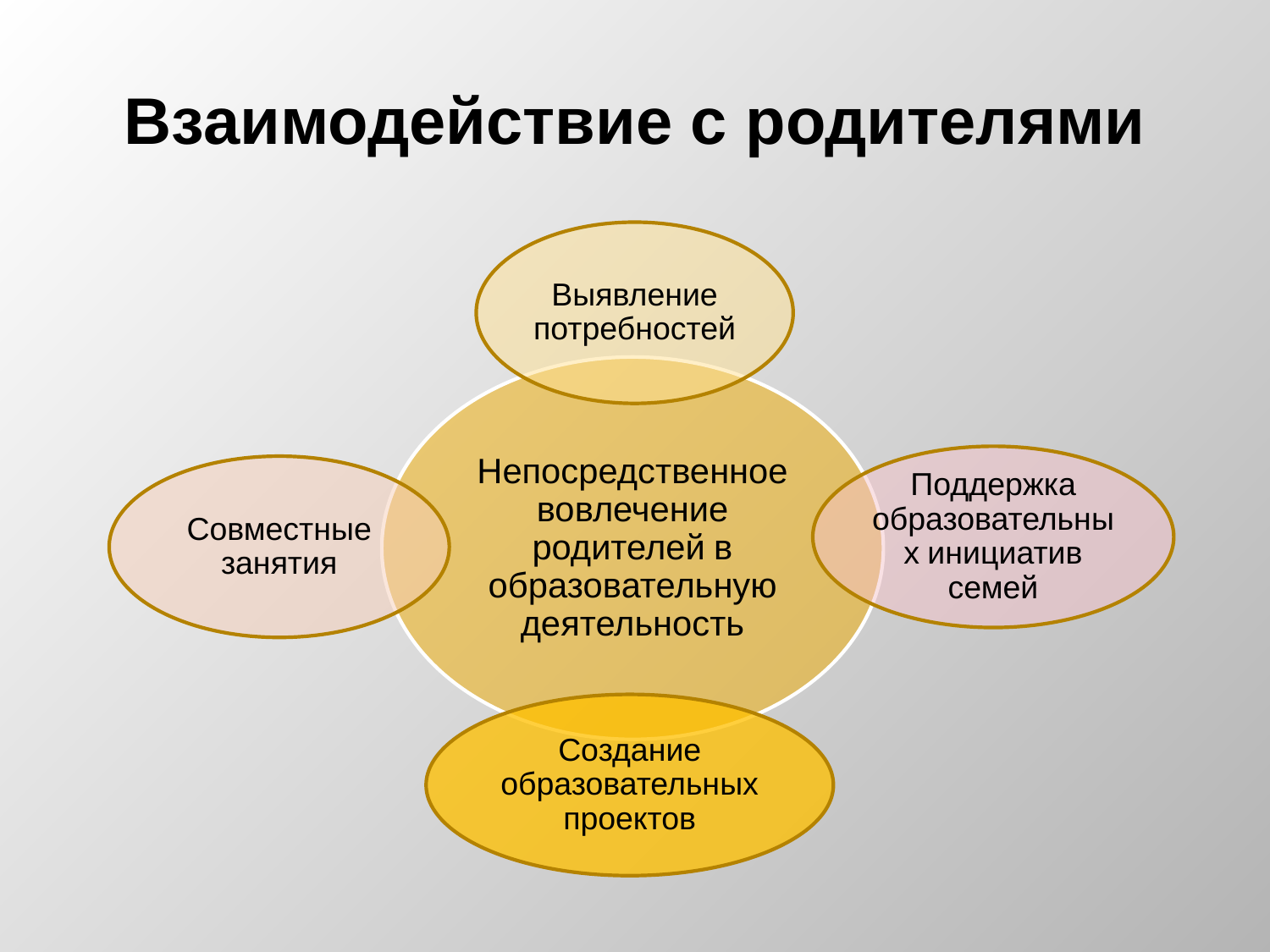

# Взаимодействие с родителями
Непосредственное вовлечение родителей в образовательную деятельность
Выявление потребностей
Поддержка образовательных инициатив семей
Создание образовательных проектов
Совместные занятия